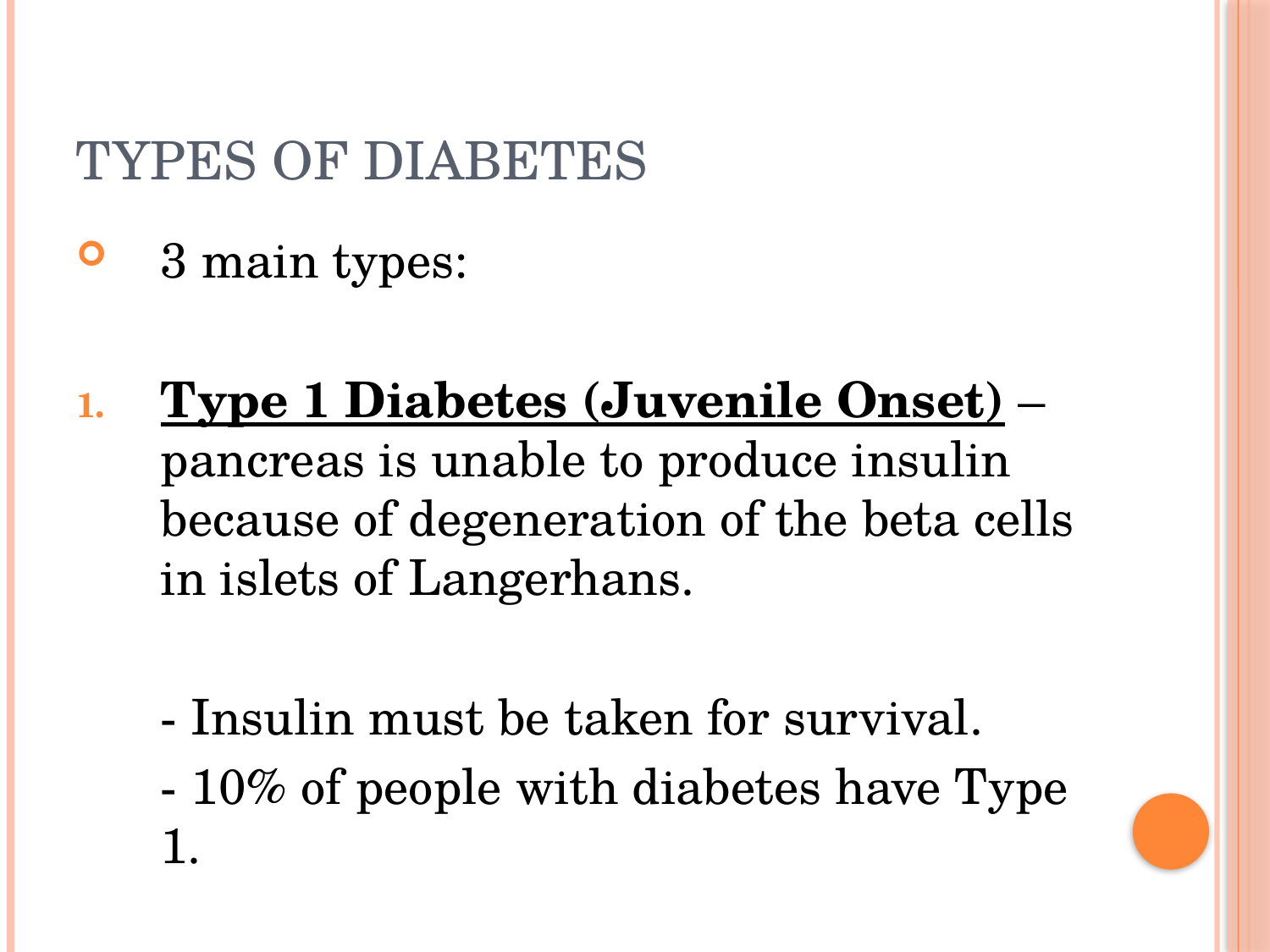

# Types of Diabetes
3 main types:

Type 1 Diabetes (Juvenile Onset) – pancreas is unable to produce insulin because of degeneration of the beta cells in islets of Langerhans.

	- Insulin must be taken for survival.
	- 10% of people with diabetes have Type 1.